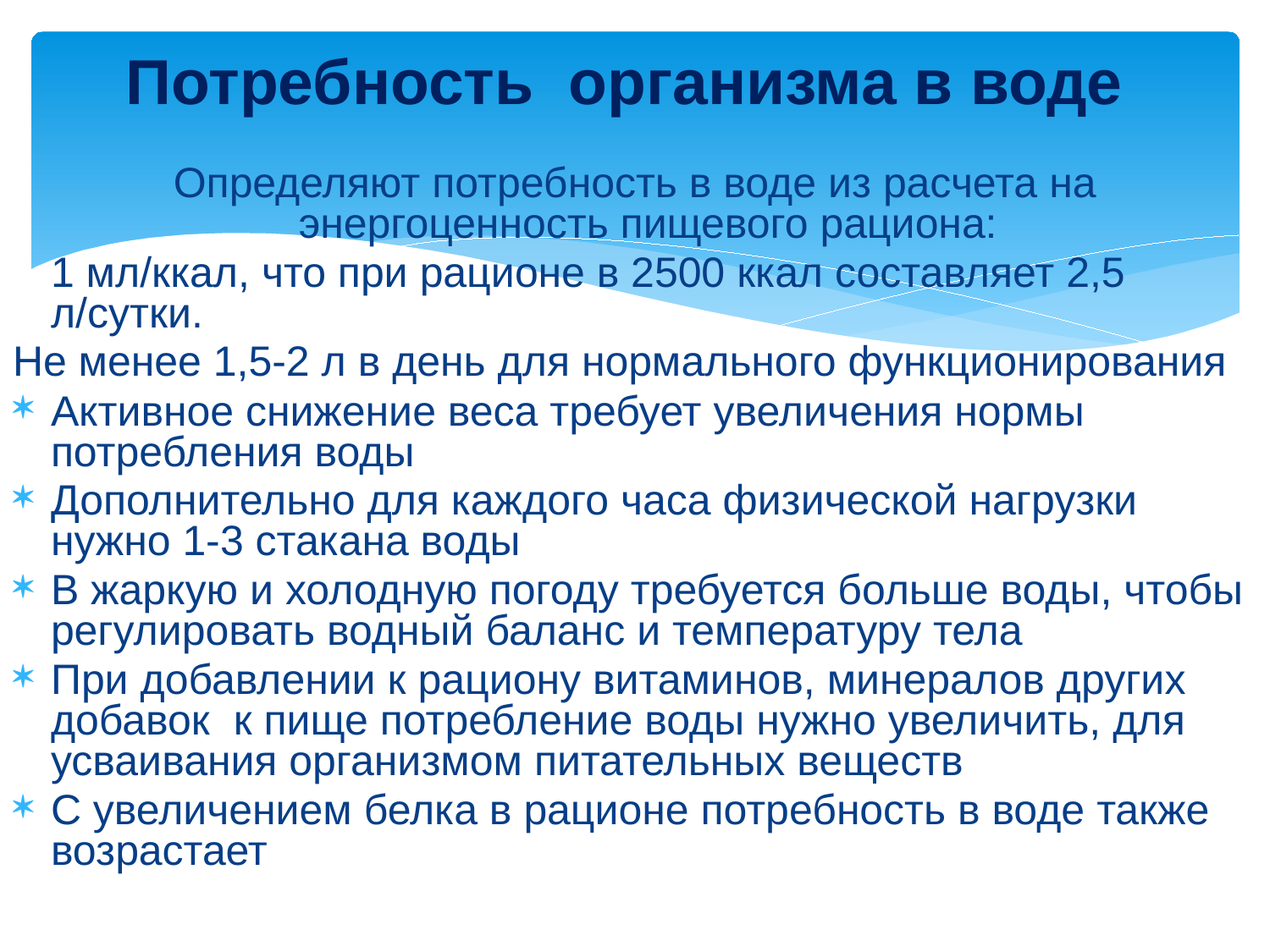

# Потребность  организма в воде
Определяют потребность в воде из расчета на энергоценность пищевого рациона:
	1 мл/ккал, что при рационе в 2500 ккал составляет 2,5 л/сутки.
Не менее 1,5-2 л в день для нормального функционирования
Активное снижение веса требует увеличения нормы потребления воды
Дополнительно для каждого часа физической нагрузки нужно 1-3 стакана воды
В жаркую и холодную погоду требуется больше воды, чтобы регулировать водный баланс и температуру тела
При добавлении к рациону витаминов, минералов других добавок  к пище потребление воды нужно увеличить, для усваивания организмом питательных веществ
С увеличением белка в рационе потребность в воде также возрастает